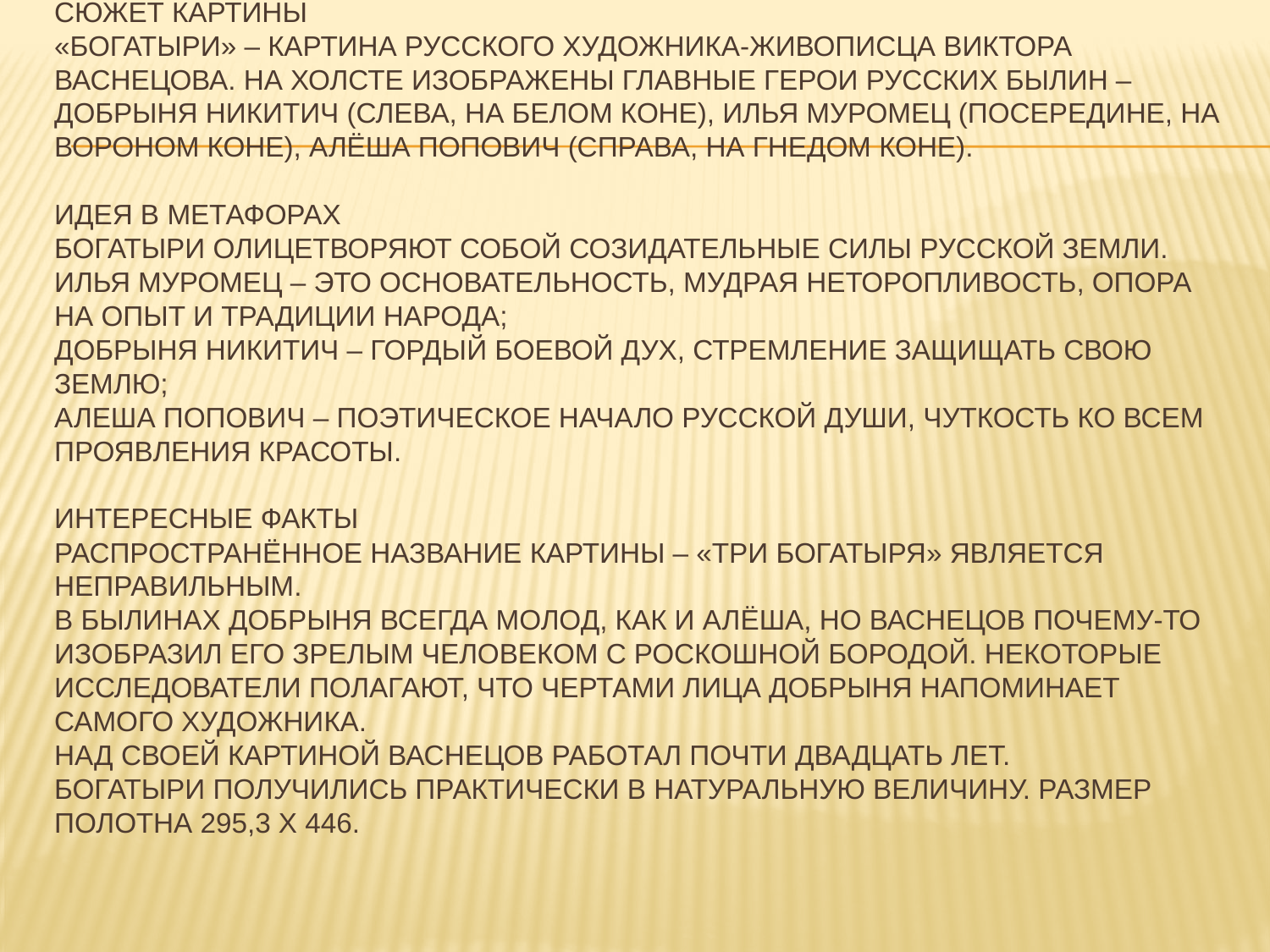

# Сюжет картины «Богатыри» – картина русского художника-живописца Виктора Васнецова. На холсте изображены главные герои русских былин – Добрыня Никитич (слева, на белом коне), Илья Муромец (посередине, на вороном коне), Алёша Попович (справа, на гнедом коне). Идея в метафорах Богатыри олицетворяют собой созидательные силы русской земли. Илья Муромец – это основательность, мудрая неторопливость, опора на опыт и традиции народа; Добрыня Никитич – гордый боевой дух, стремление защищать свою землю; Алеша Попович – поэтическое начало русской души, чуткость ко всем проявления красоты. Интересные факты Распространённое название картины – «Три богатыря» является неправильным. В былинах Добрыня всегда молод, как и Алёша, но Васнецов почему-то изобразил его зрелым человеком с роскошной бородой. Некоторые исследователи полагают, что чертами лица Добрыня напоминает самого художника. Над своей картиной Васнецов работал почти двадцать лет. Богатыри получились практически в натуральную величину. Размер полотна 295,3 х 446.